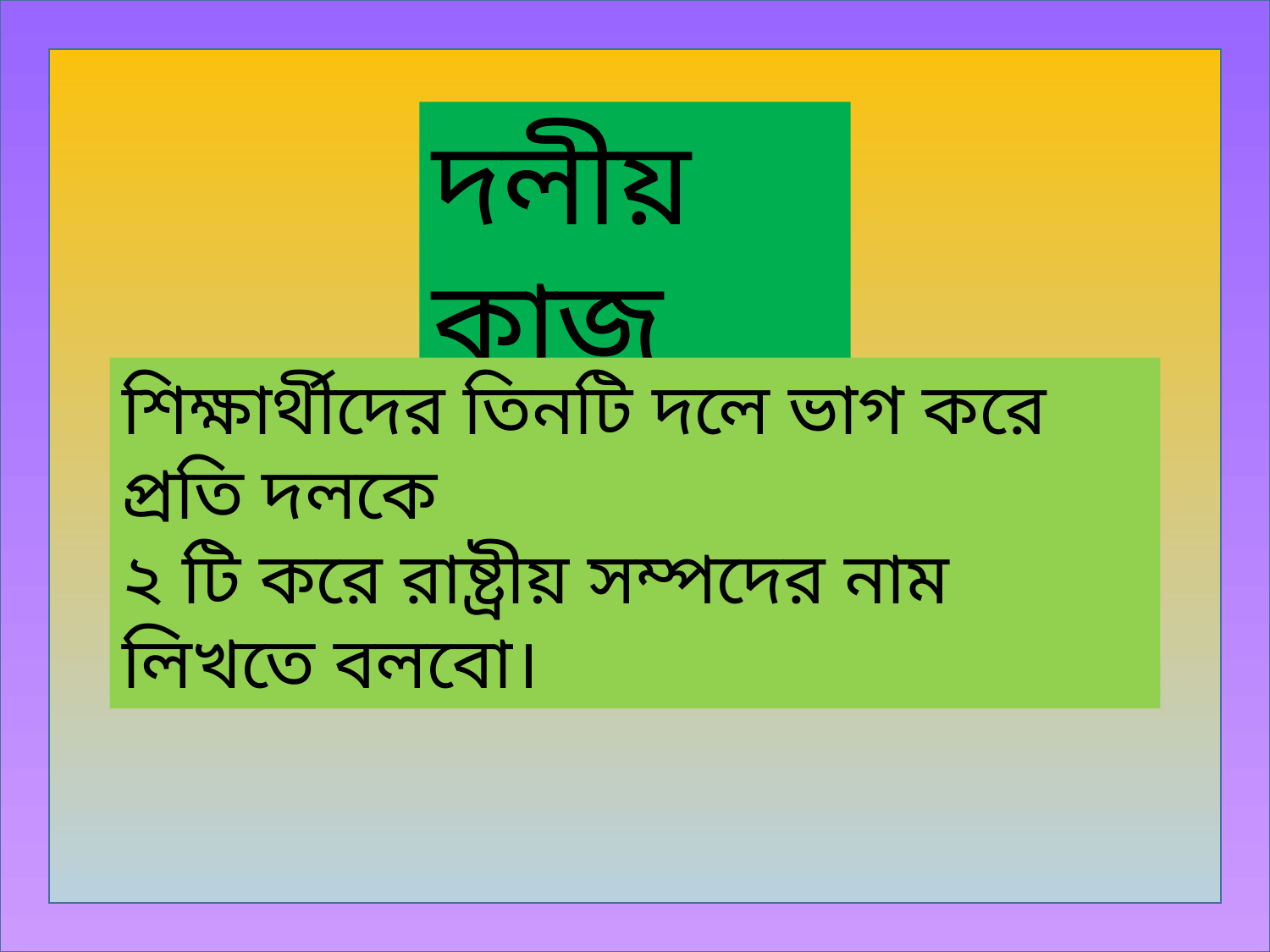

দলীয় কাজ
শিক্ষার্থীদের তিনটি দলে ভাগ করে প্রতি দলকে
২ টি করে রাষ্ট্রীয় সম্পদের নাম লিখতে বলবো।